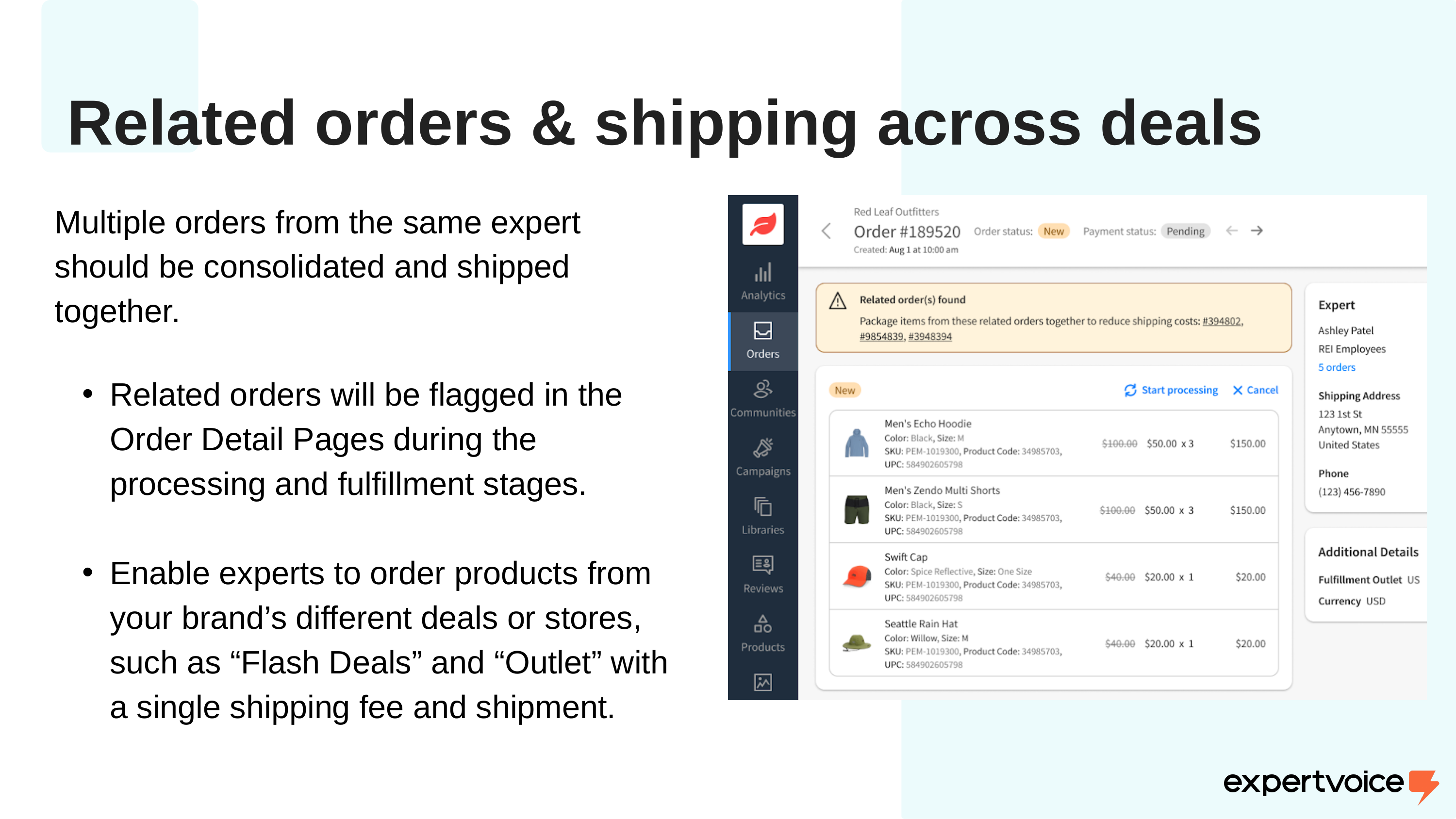

Related orders & shipping across deals
Multiple orders from the same expert should be consolidated and shipped together.
Related orders will be flagged in the Order Detail Pages during the processing and fulfillment stages.

Enable experts to order products from your brand’s different deals or stores, such as “Flash Deals” and “Outlet” with a single shipping fee and shipment.